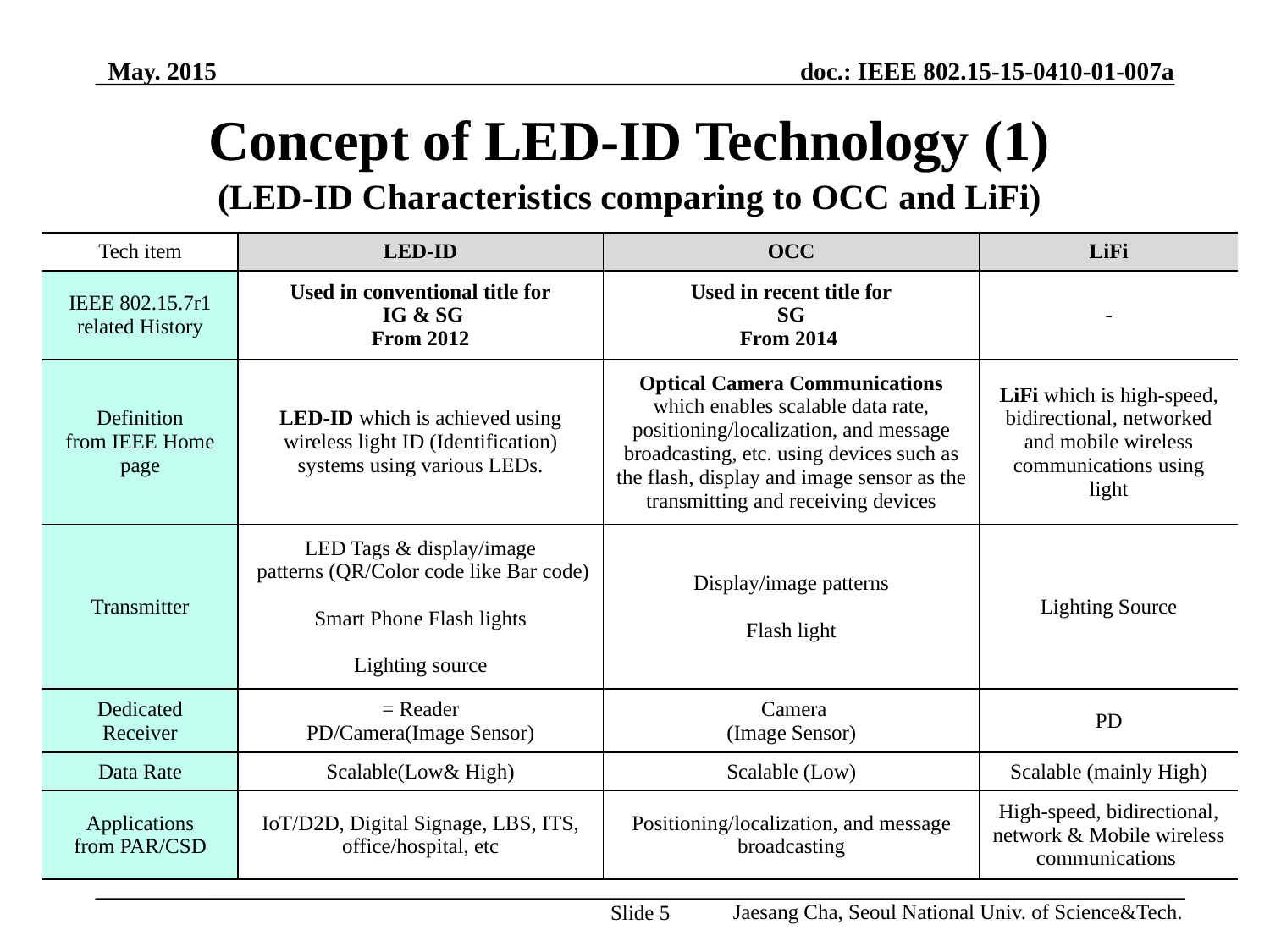

May. 2015

doc.: IEEE 802.15-15-0410-01-007a
Concept of LED-ID Technology (1)
(LED-ID Characteristics comparing to OCC and LiFi)
| Tech item | LED-ID | OCC | LiFi |
| --- | --- | --- | --- |
| IEEE 802.15.7r1 related History | Used in conventional title for IG & SG From 2012 | Used in recent title for SG From 2014 | - |
| Definition from IEEE Home page | LED-ID which is achieved using wireless light ID (Identification) systems using various LEDs. | Optical Camera Communications which enables scalable data rate, positioning/localization, and message broadcasting, etc. using devices such as the flash, display and image sensor as the transmitting and receiving devices | LiFi which is high-speed, bidirectional, networked and mobile wireless communications using light |
| Transmitter | LED Tags & display/image patterns (QR/Color code like Bar code) Smart Phone Flash lights Lighting source | Display/image patterns Flash light | Lighting Source |
| Dedicated Receiver | = Reader PD/Camera(Image Sensor) | Camera (Image Sensor) | PD |
| Data Rate | Scalable(Low& High) | Scalable (Low) | Scalable (mainly High) |
| Applications from PAR/CSD | IoT/D2D, Digital Signage, LBS, ITS, office/hospital, etc | Positioning/localization, and message broadcasting | High-speed, bidirectional, network & Mobile wireless communications |
Jaesang Cha, Seoul National Univ. of Science&Tech.
Slide 5